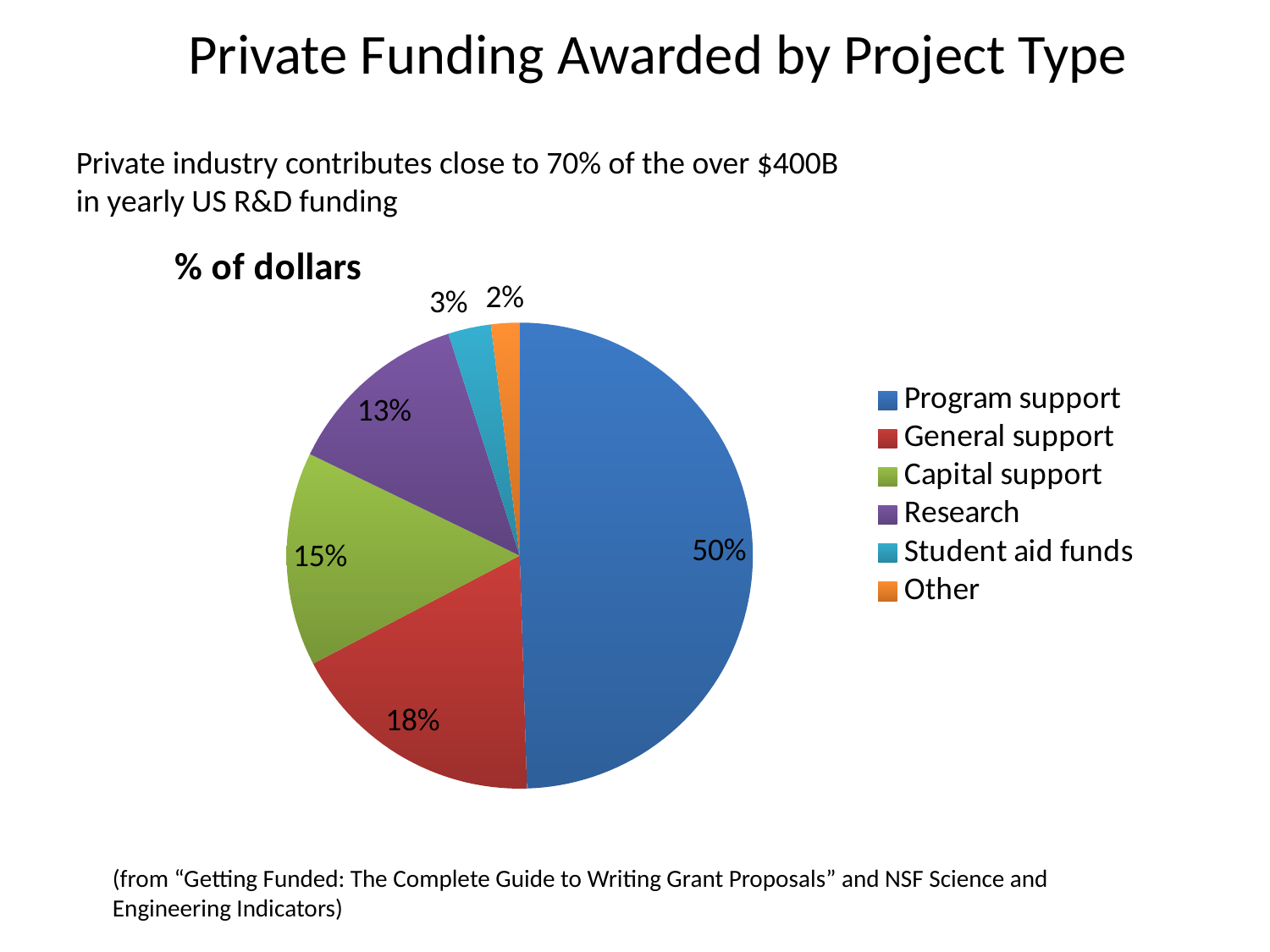

# Private Funding Awarded by Project Type
Private industry contributes close to 70% of the over $400B in yearly US R&D funding

### Chart:

| Category | % of dollars |
|---|---|
| Program support | 0.5 |
| General support | 0.18 |
| Capital support | 0.15 |
| Research | 0.13 |
| Student aid funds | 0.03 |
| Other | 0.02 |
(from “Getting Funded: The Complete Guide to Writing Grant Proposals” and NSF Science and Engineering Indicators)